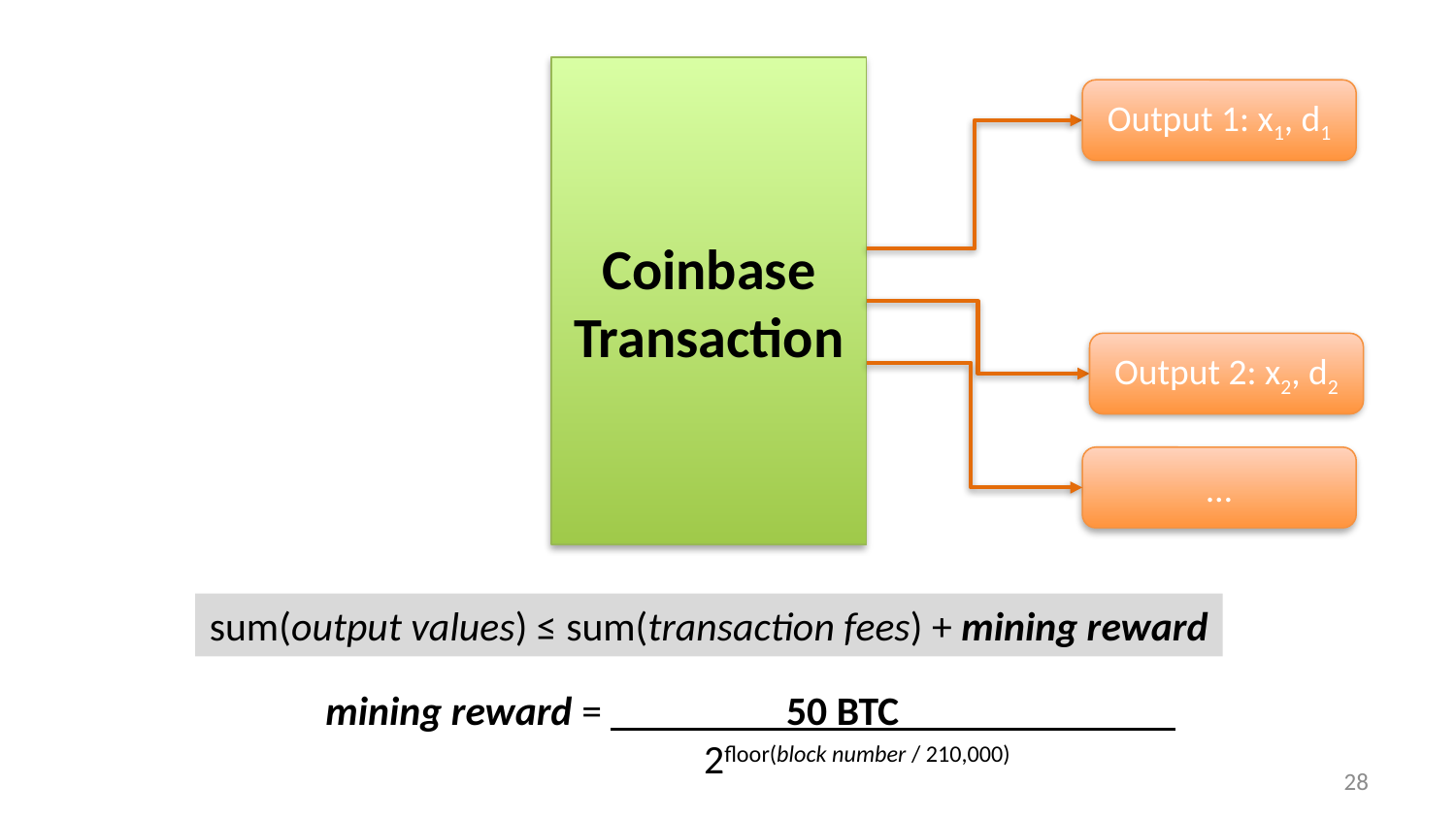

Coinbase
Transaction
Output 1: x1, d1
Output 2: x2, d2
…
sum(output values) ≤ sum(transaction fees) + mining reward
mining reward =                    50 BTC
                                         2floor(block number / 210,000)
28